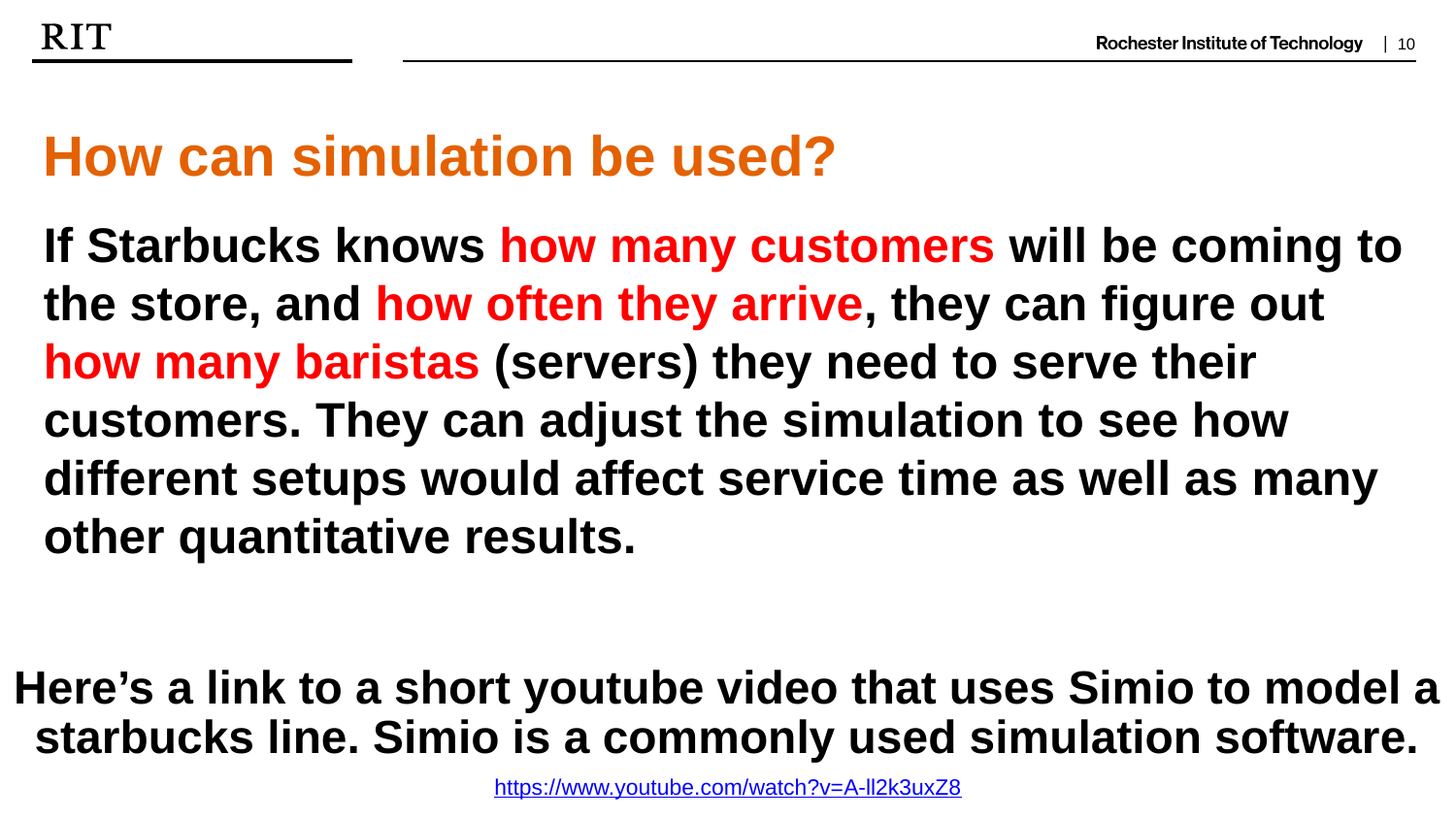

How can simulation be used?
If Starbucks knows how many customers will be coming to the store, and how often they arrive, they can figure out how many baristas (servers) they need to serve their customers. They can adjust the simulation to see how different setups would affect service time as well as many other quantitative results.
Here’s a link to a short youtube video that uses Simio to model a starbucks line. Simio is a commonly used simulation software.
https://www.youtube.com/watch?v=A-ll2k3uxZ8